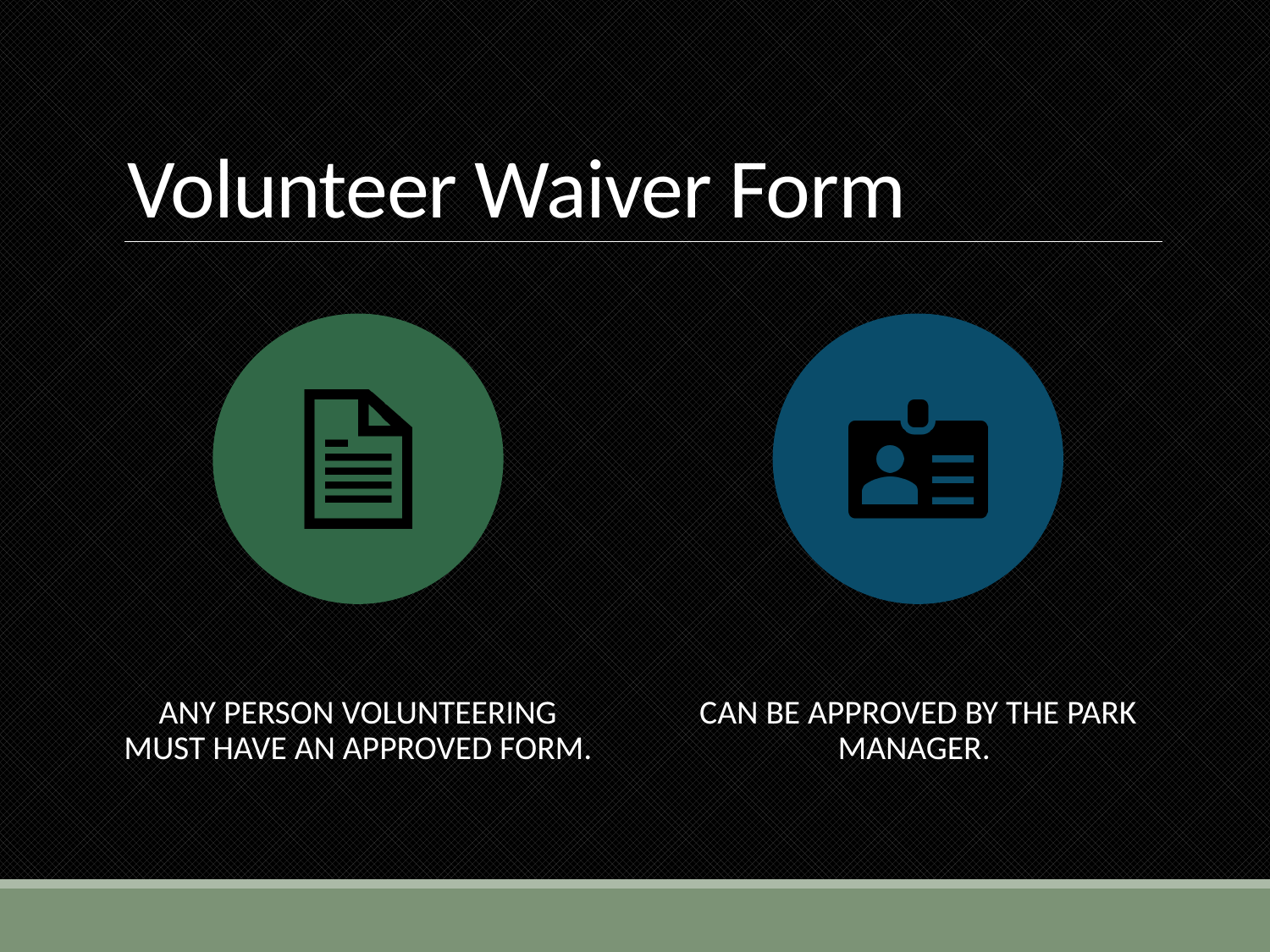

# Volunteer Waiver Form
Any person volunteering must have an approved form.
Can be approved by the Park Manager.